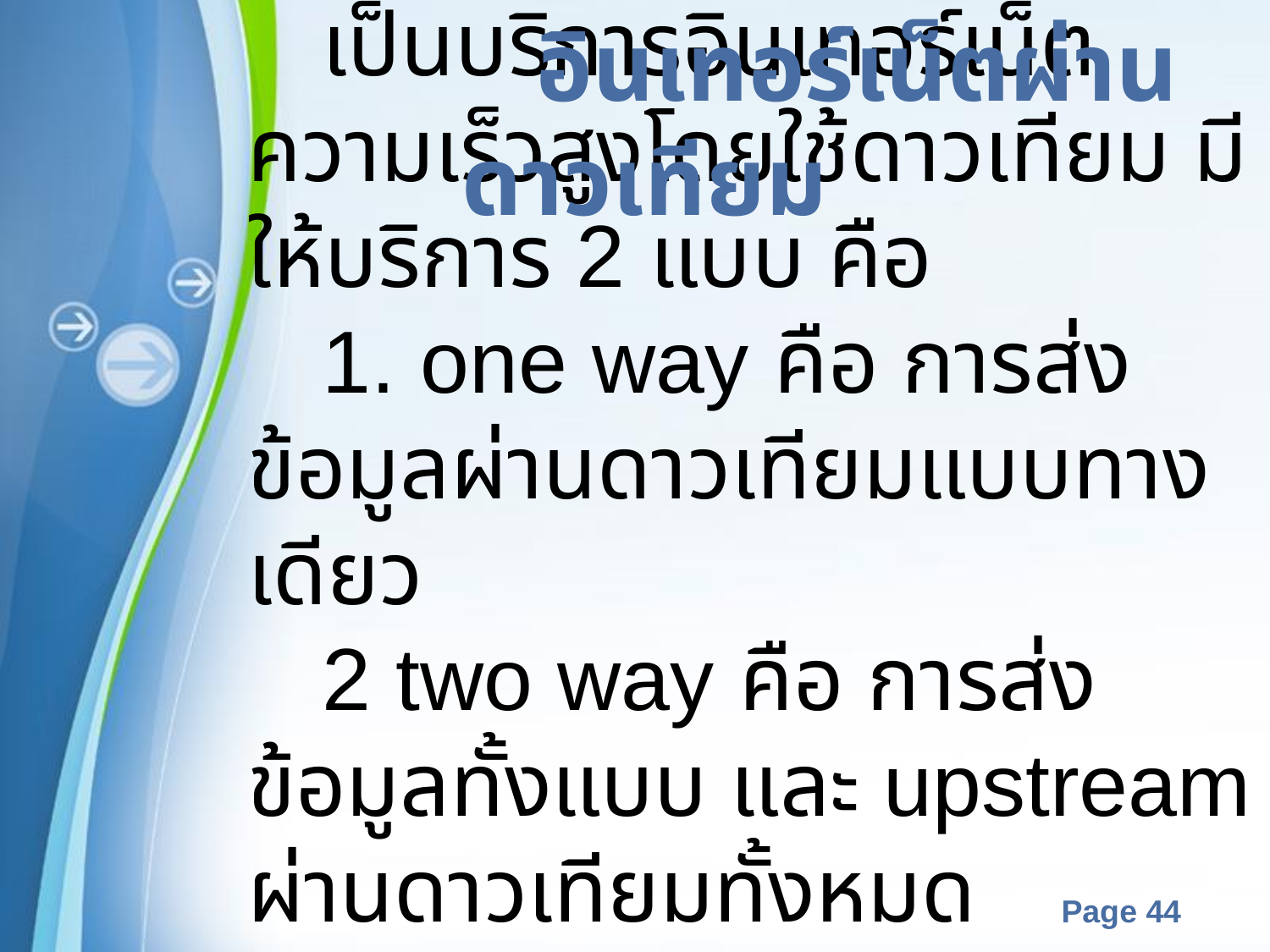

อินเทอร์เน็ตผ่านดาวเทียม
เป็นบริการอินเทอร์เน็ตความเร็วสูงโดยใช้ดาวเทียม มีให้บริการ 2 แบบ คือ
1. one way คือ การส่งข้อมูลผ่านดาวเทียมแบบทางเดียว
2 two way คือ การส่งข้อมูลทั้งแบบ และ upstream ผ่านดาวเทียมทั้งหมด